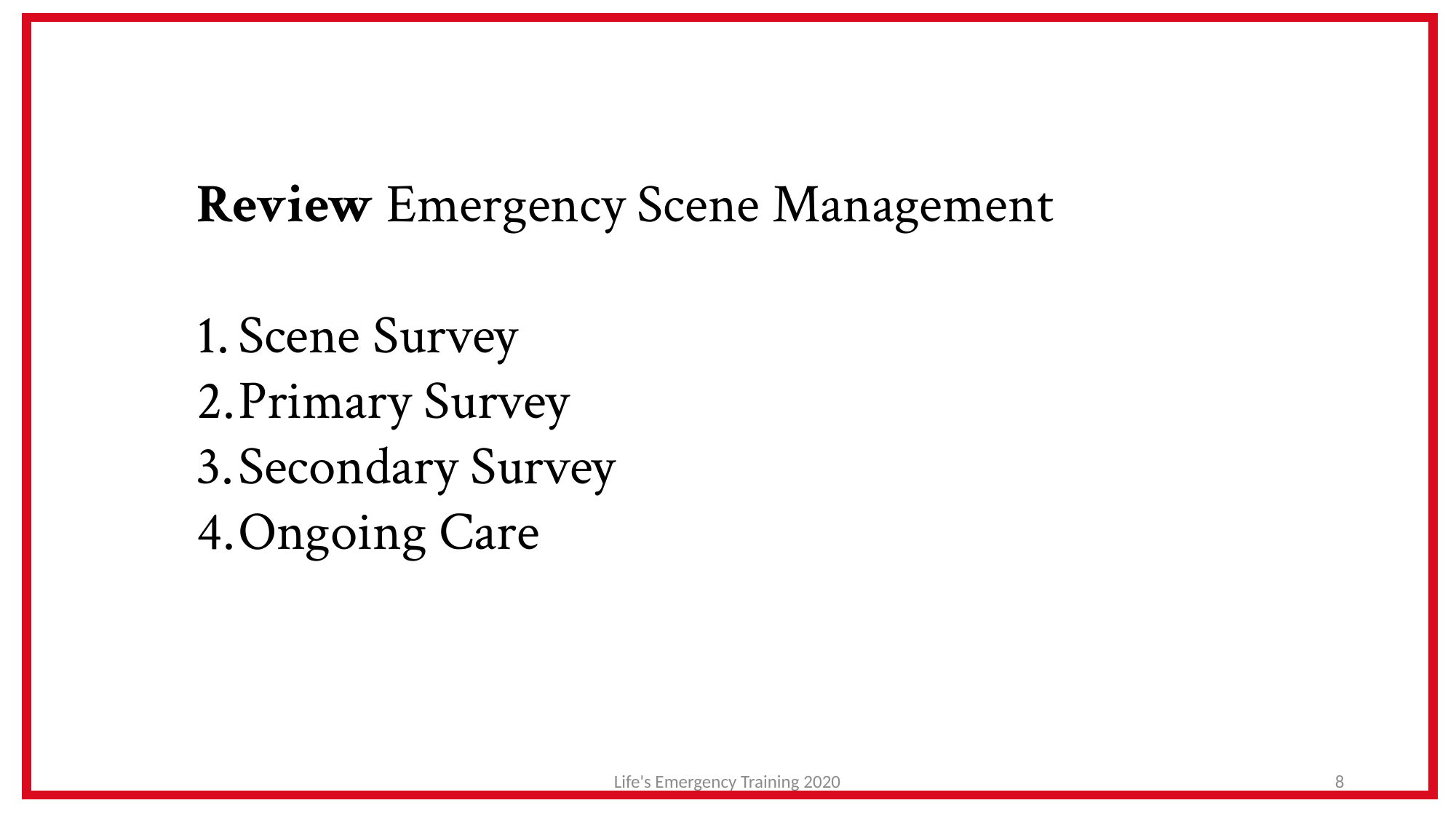

Review Emergency Scene Management

Scene Survey
Primary Survey
Secondary Survey
Ongoing Care
Life's Emergency Training 2020
8